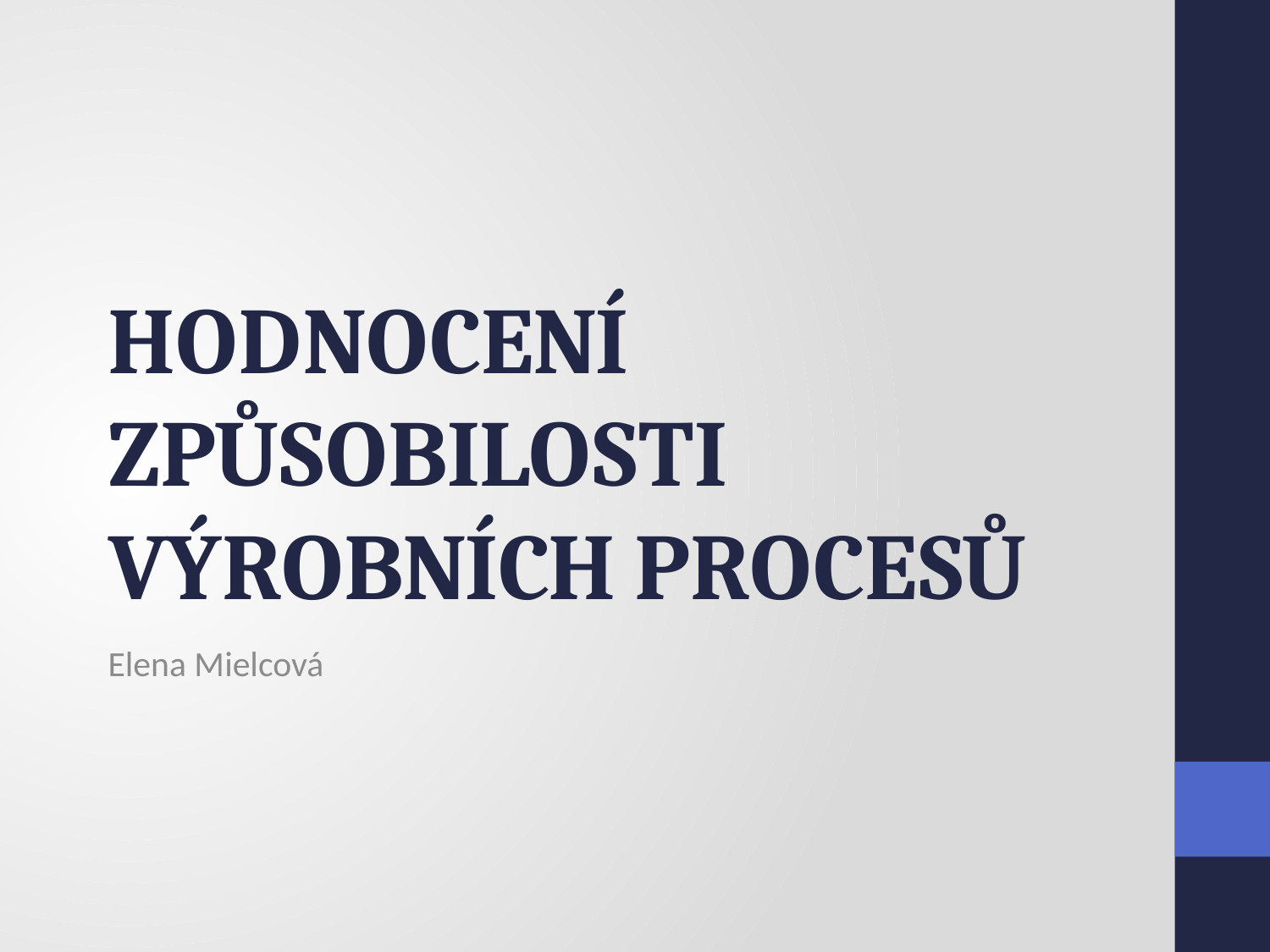

# HODNOCENÍ ZPŮSOBILOSTI VÝROBNÍCH PROCESŮ
Elena Mielcová